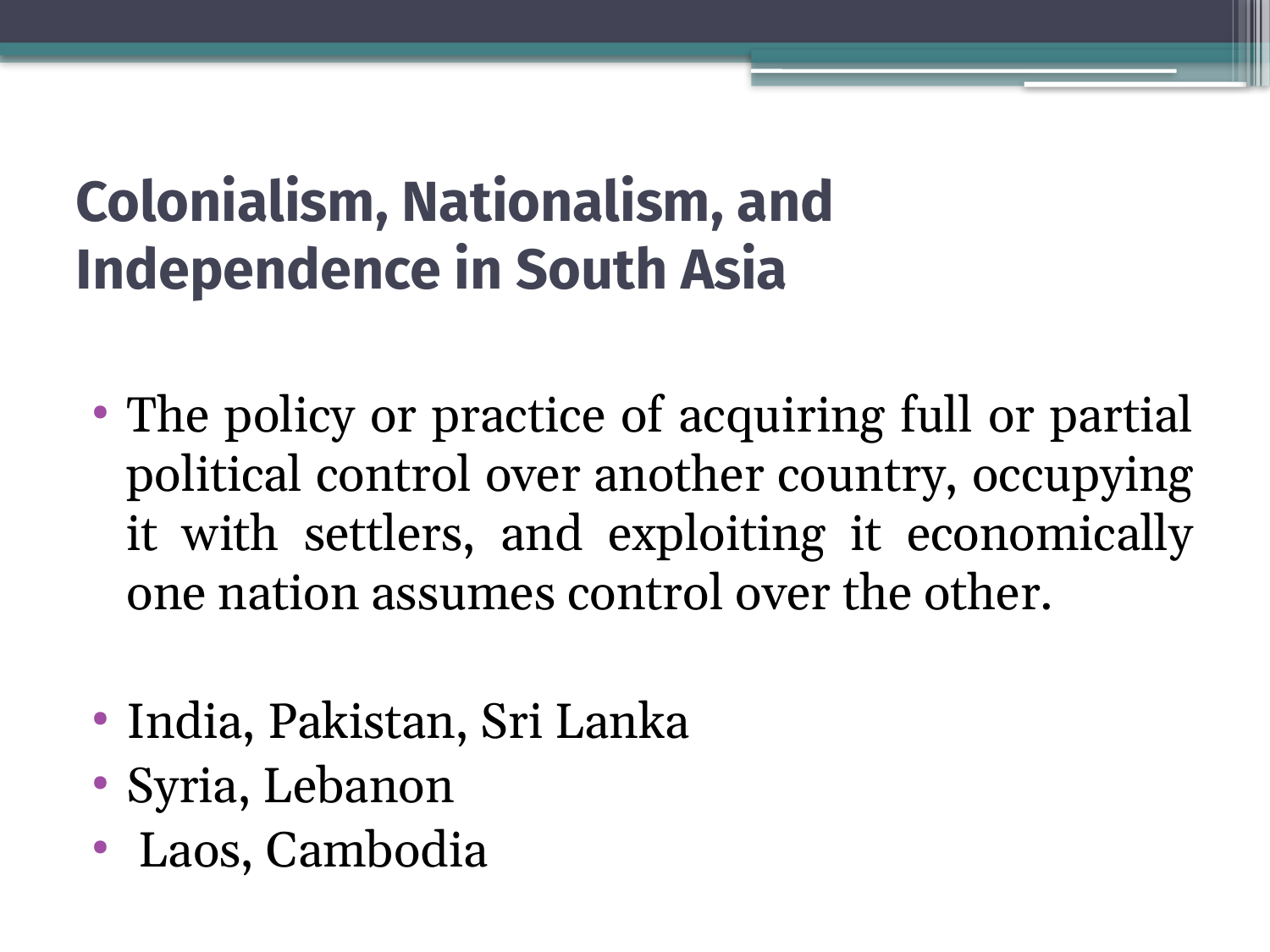

# Colonialism, Nationalism, and Independence in South Asia

The policy or practice of acquiring full or partial political control over another country, occupying it with settlers, and exploiting it economically one nation assumes control over the other.

India, Pakistan, Sri Lanka
Syria, Lebanon
 Laos, Cambodia